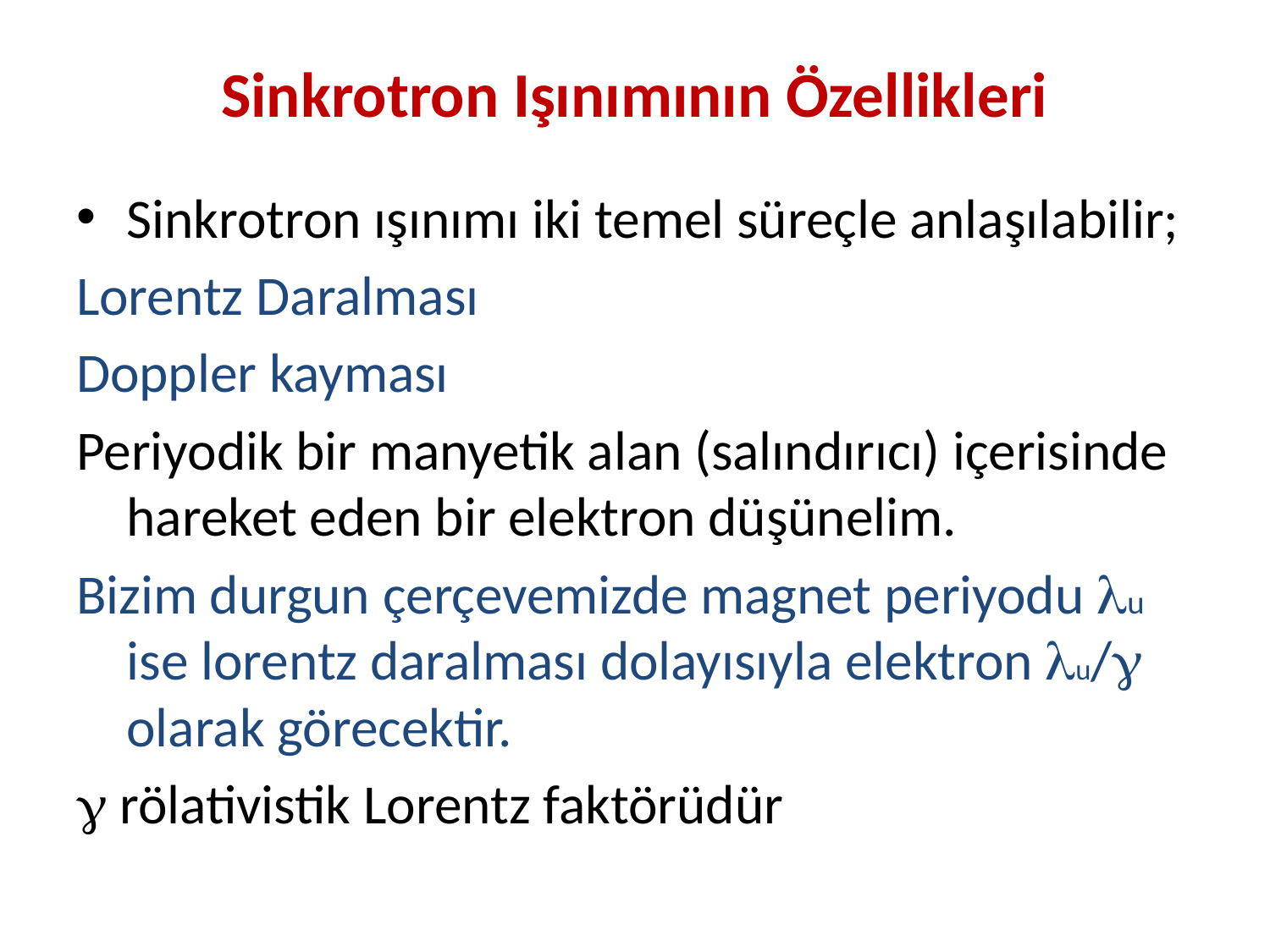

# Sinkrotron Işınımının Özellikleri
Sinkrotron ışınımı iki temel süreçle anlaşılabilir;
Lorentz Daralması
Doppler kayması
Periyodik bir manyetik alan (salındırıcı) içerisinde hareket eden bir elektron düşünelim.
Bizim durgun çerçevemizde magnet periyodu λu ise lorentz daralması dolayısıyla elektron λu/γ olarak görecektir.
γ rölativistik Lorentz faktörüdür